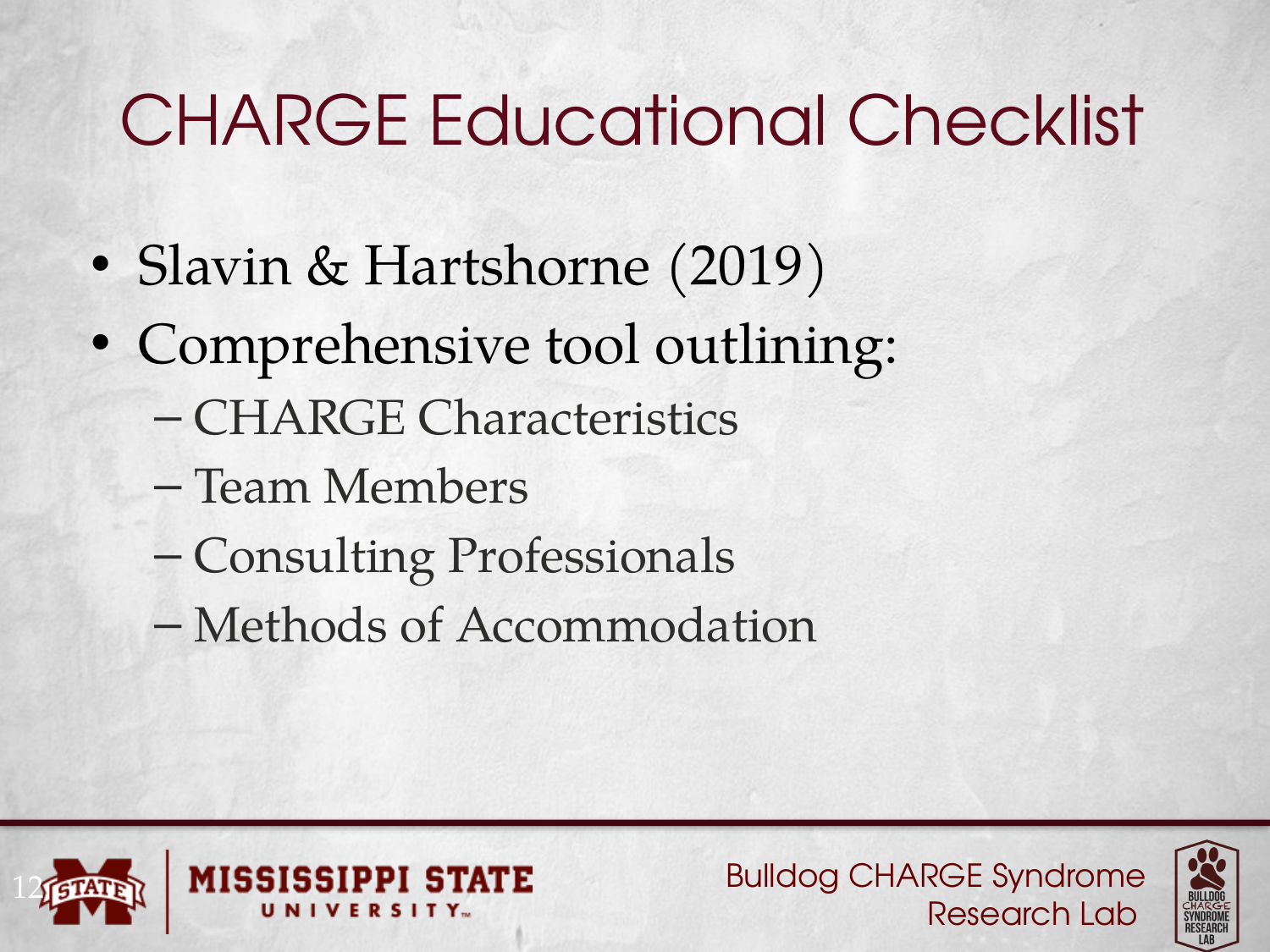

# CHARGE Educational Checklist
Slavin & Hartshorne (2019)
Comprehensive tool outlining:
CHARGE Characteristics
Team Members
Consulting Professionals
Methods of Accommodation
12